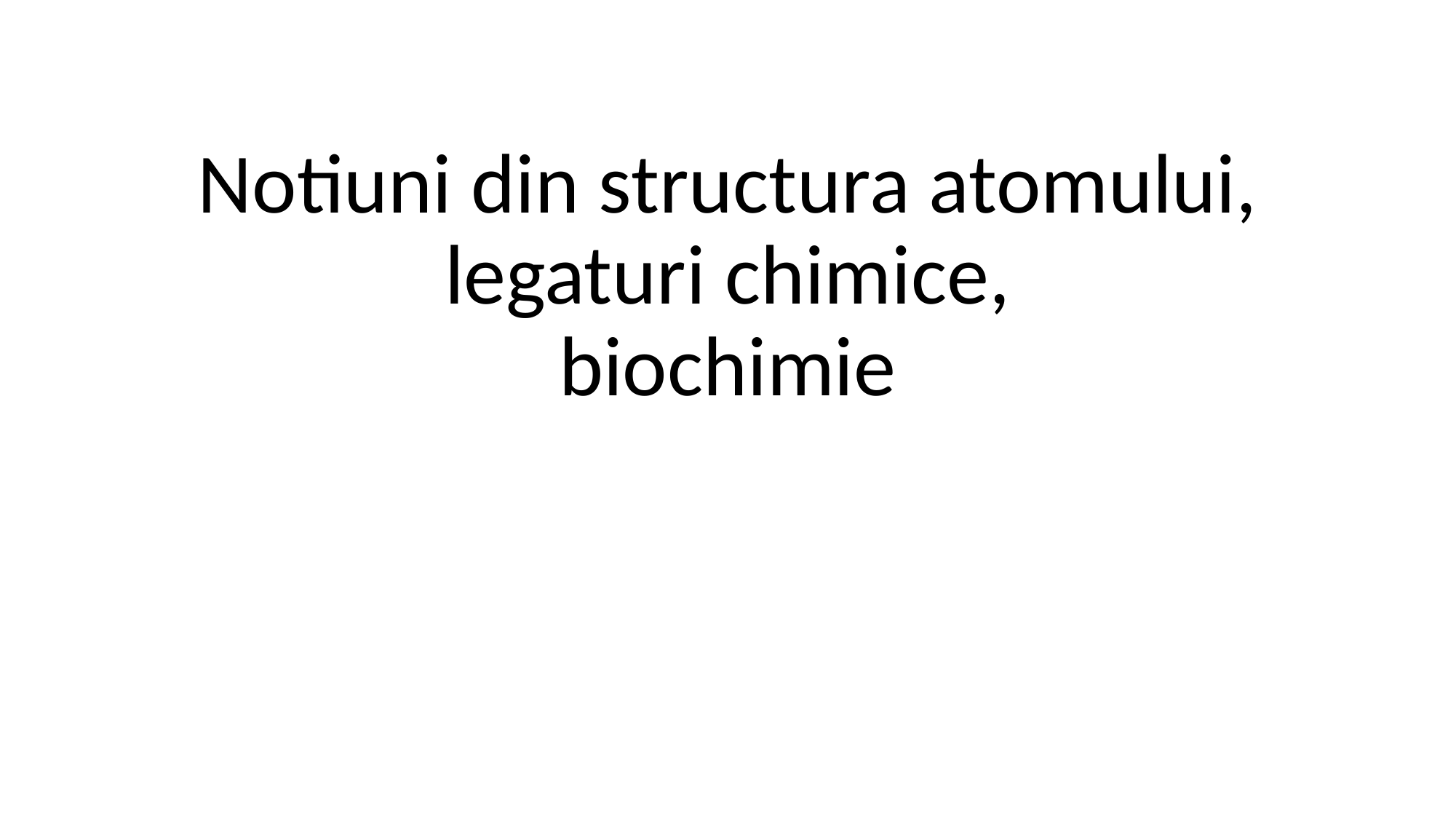

# Notiuni din structura atomului, legaturi chimice, biochimie